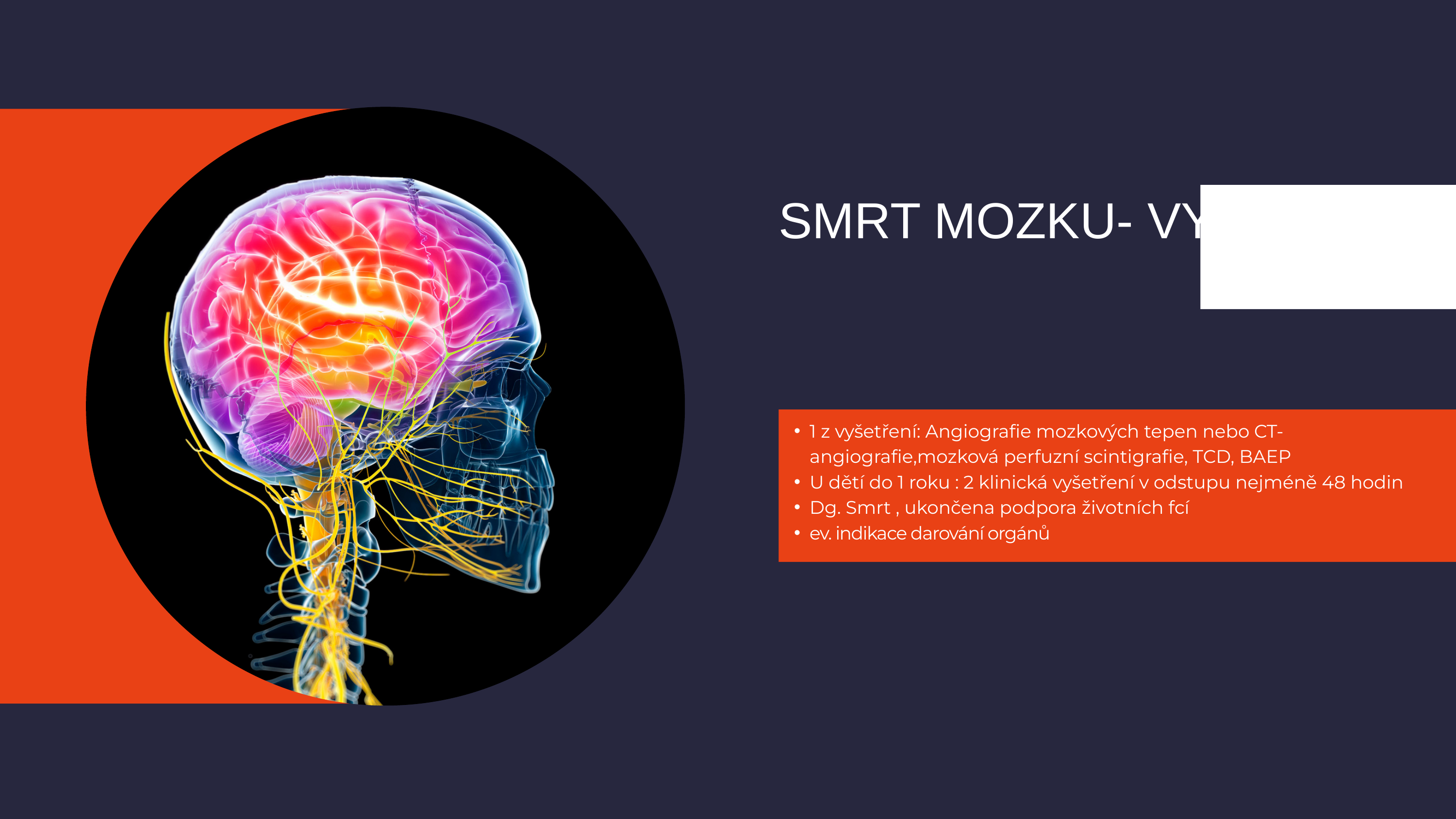

SMRT MOZKU- VYŠETŘENÍ

1 z vyšetření: Angiografie mozkových tepen nebo CT- angiografie,mozková perfuzní scintigrafie, TCD, BAEP
U dětí do 1 roku : 2 klinická vyšetření v odstupu nejméně 48 hodin
Dg. Smrt , ukončena podpora životních fcí
ev. indikace darování orgánů